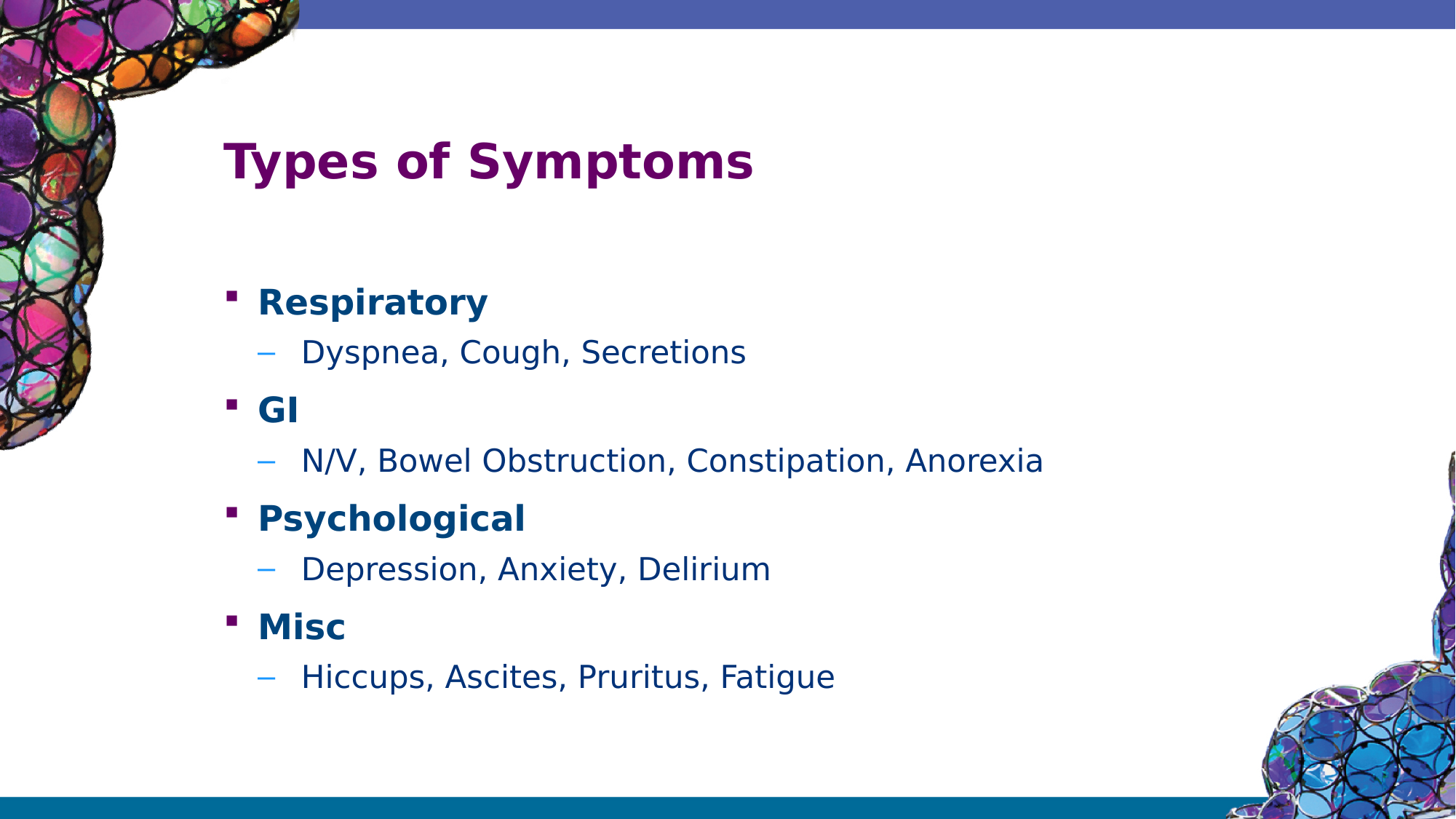

# Types of Symptoms
Respiratory
Dyspnea, Cough, Secretions
GI
N/V, Bowel Obstruction, Constipation, Anorexia
Psychological
Depression, Anxiety, Delirium
Misc
Hiccups, Ascites, Pruritus, Fatigue